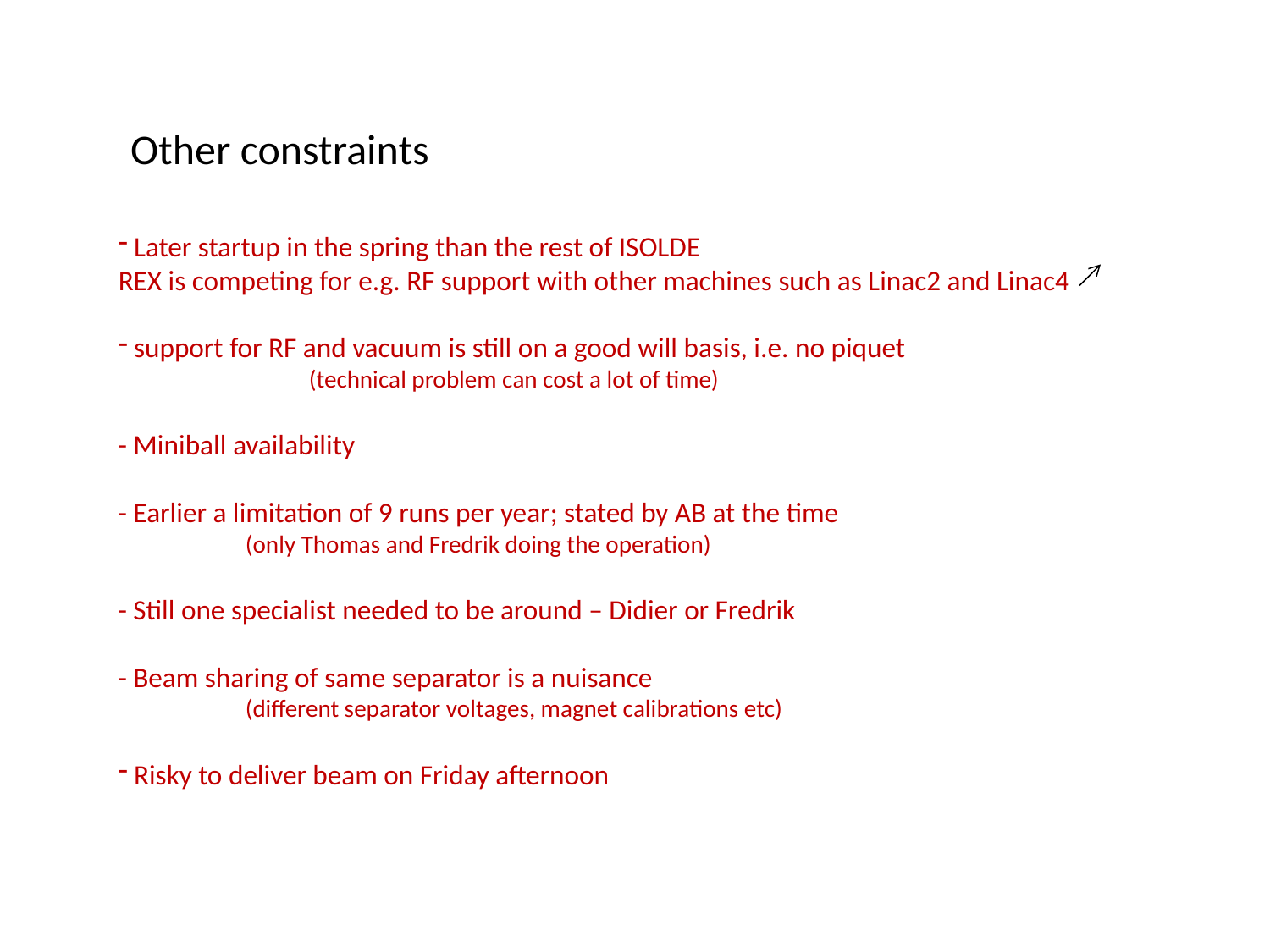

Other constraints
 Later startup in the spring than the rest of ISOLDE
REX is competing for e.g. RF support with other machines such as Linac2 and Linac4

 support for RF and vacuum is still on a good will basis, i.e. no piquet
	(technical problem can cost a lot of time)

- Miniball availability

- Earlier a limitation of 9 runs per year; stated by AB at the time
	(only Thomas and Fredrik doing the operation)

- Still one specialist needed to be around – Didier or Fredrik

- Beam sharing of same separator is a nuisance
	(different separator voltages, magnet calibrations etc)

 Risky to deliver beam on Friday afternoon